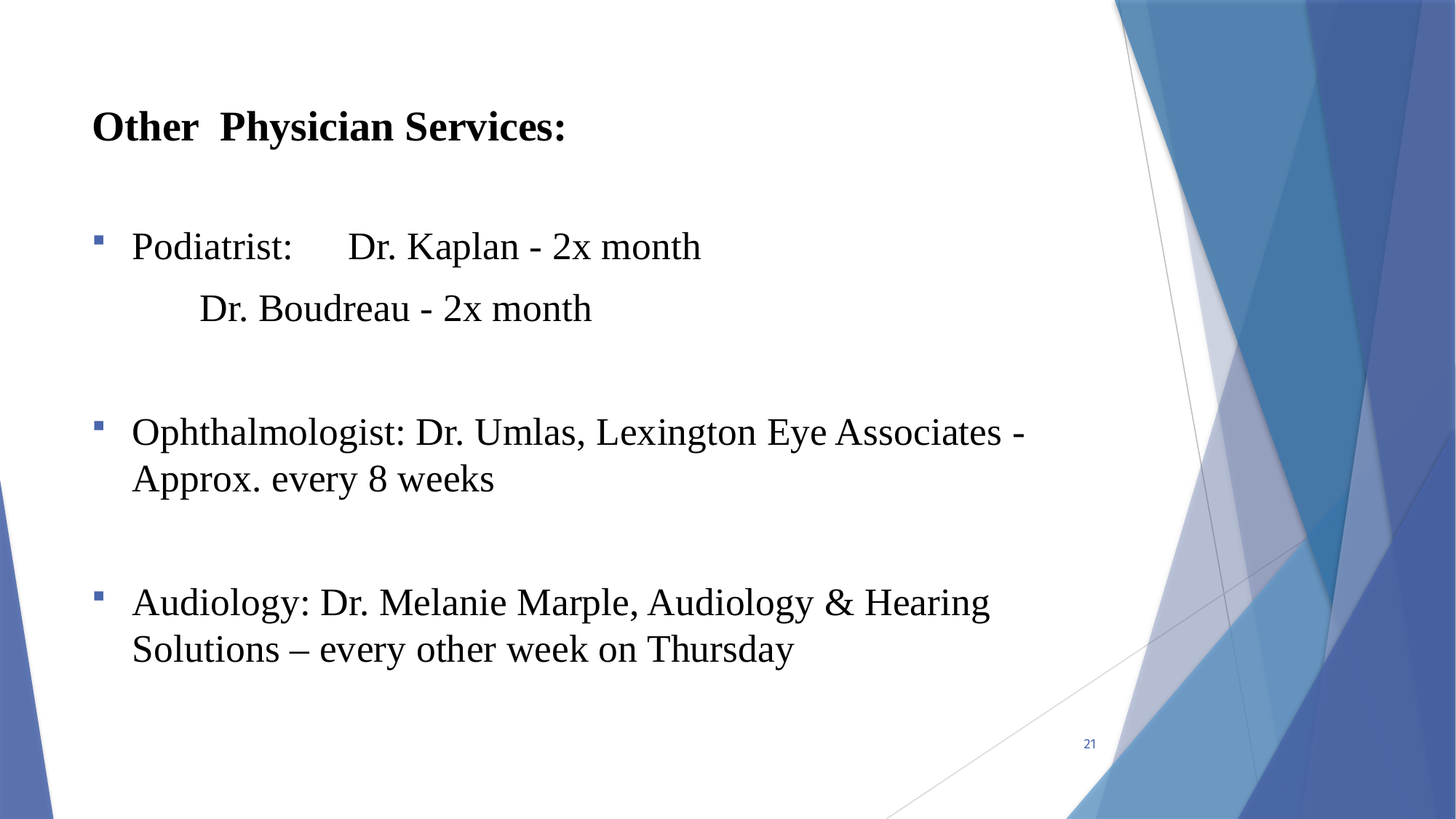

# Other  Physician Services:
Podiatrist: 	Dr. Kaplan - 2x month
				Dr. Boudreau - 2x month

Ophthalmologist: Dr. Umlas, Lexington Eye Associates - Approx. every 8 weeks

Audiology: Dr. Melanie Marple, Audiology & Hearing Solutions – every other week on Thursday

21